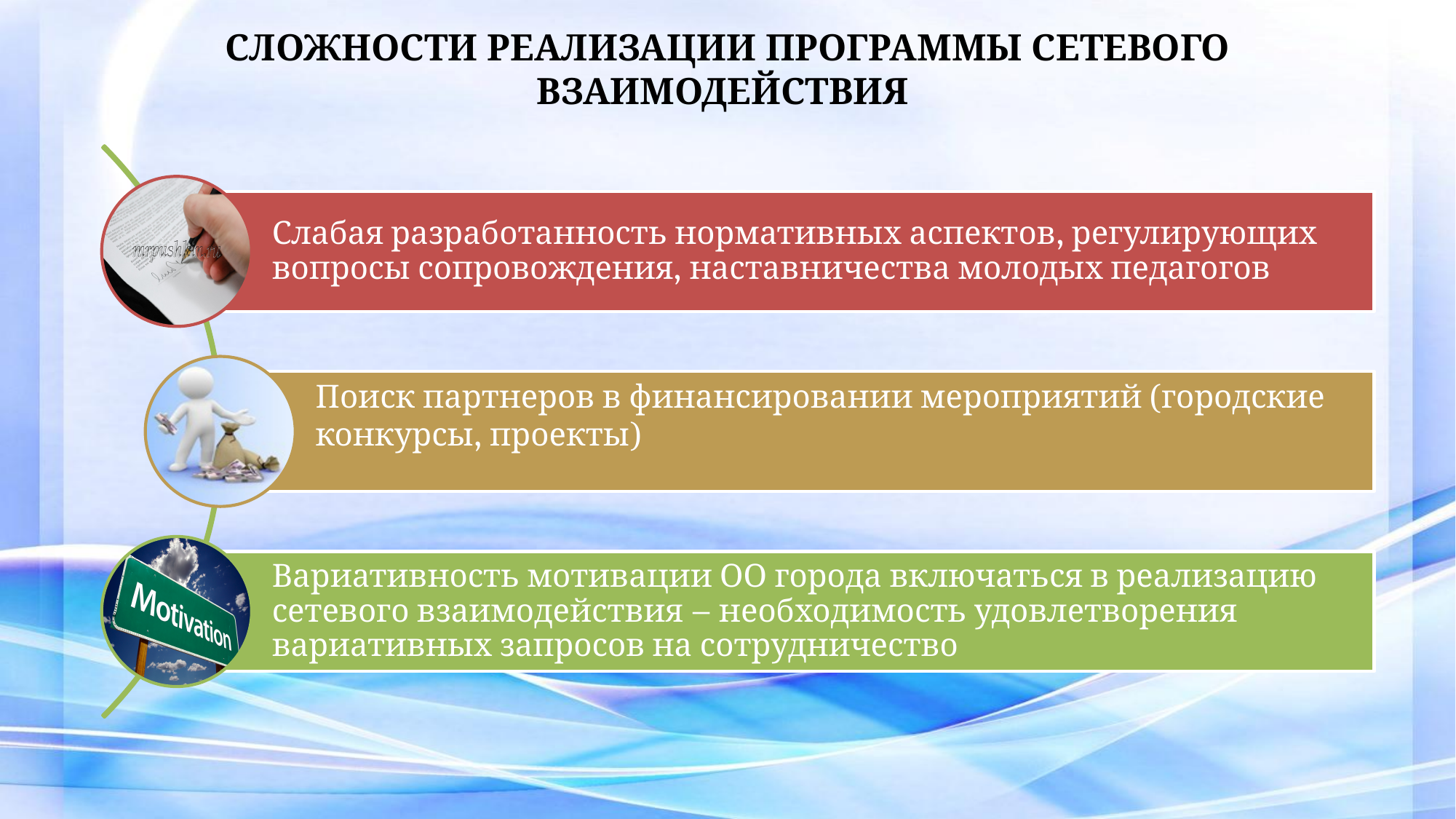

# СЛОЖНОСТИ РЕАЛИЗАЦИИ ПРОГРАММЫ СЕТЕВОГО ВЗАИМОДЕЙСТВИЯ
Слабая разработанность нормативных аспектов, регулирующих вопросы сопровождения, наставничества молодых педагогов
Поиск партнеров в финансировании мероприятий (городские конкурсы, проекты)

Вариативность мотивации ОО города включаться в реализацию сетевого взаимодействия – необходимость удовлетворения вариативных запросов на сотрудничество